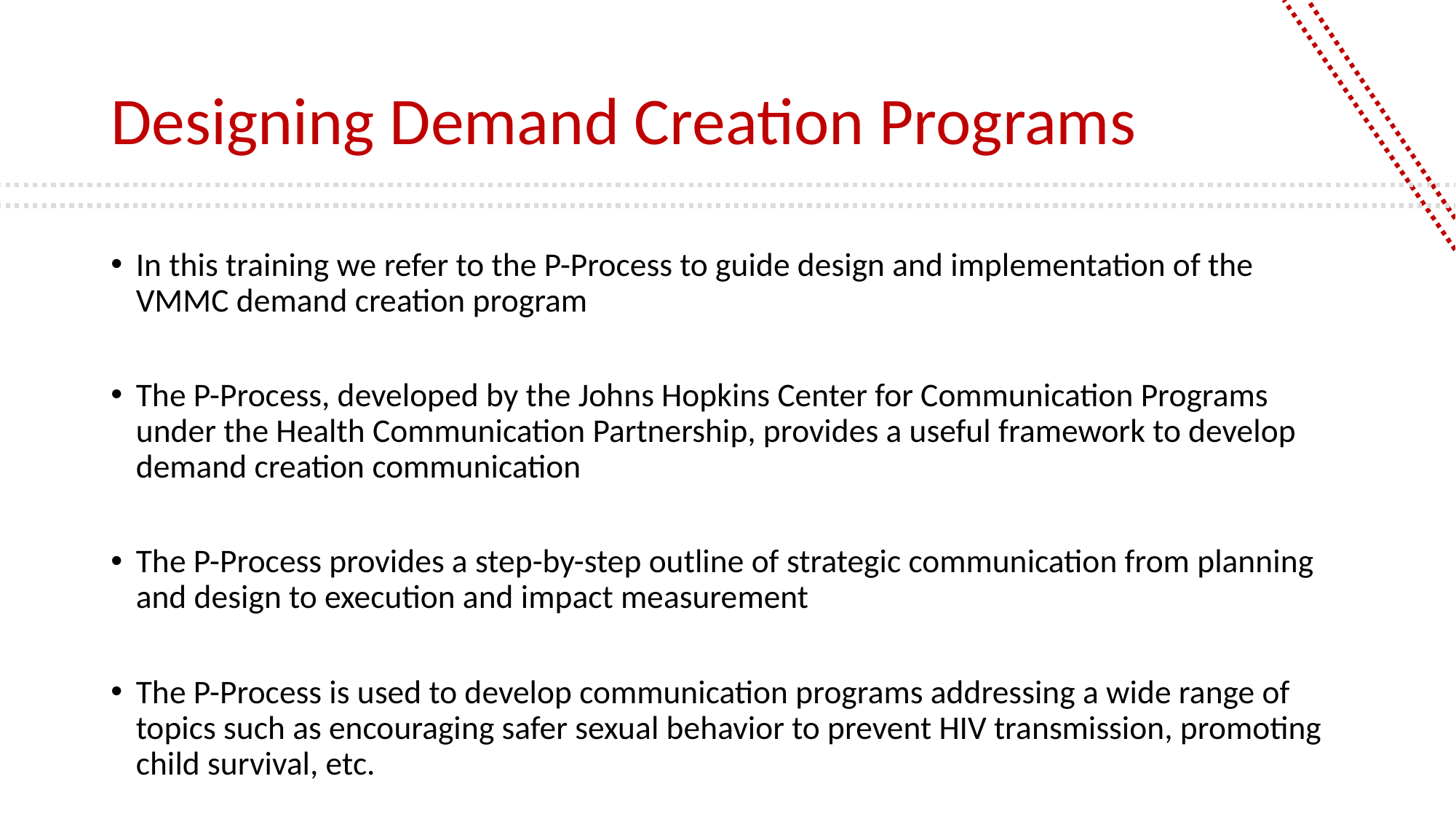

# Designing Demand Creation Programs
In this training we refer to the P-Process to guide design and implementation of the VMMC demand creation program

The P-Process, developed by the Johns Hopkins Center for Communication Programs under the Health Communication Partnership, provides a useful framework to develop demand creation communication

The P-Process provides a step-by-step outline of strategic communication from planning and design to execution and impact measurement

The P-Process is used to develop communication programs addressing a wide range of topics such as encouraging safer sexual behavior to prevent HIV transmission, promoting child survival, etc.